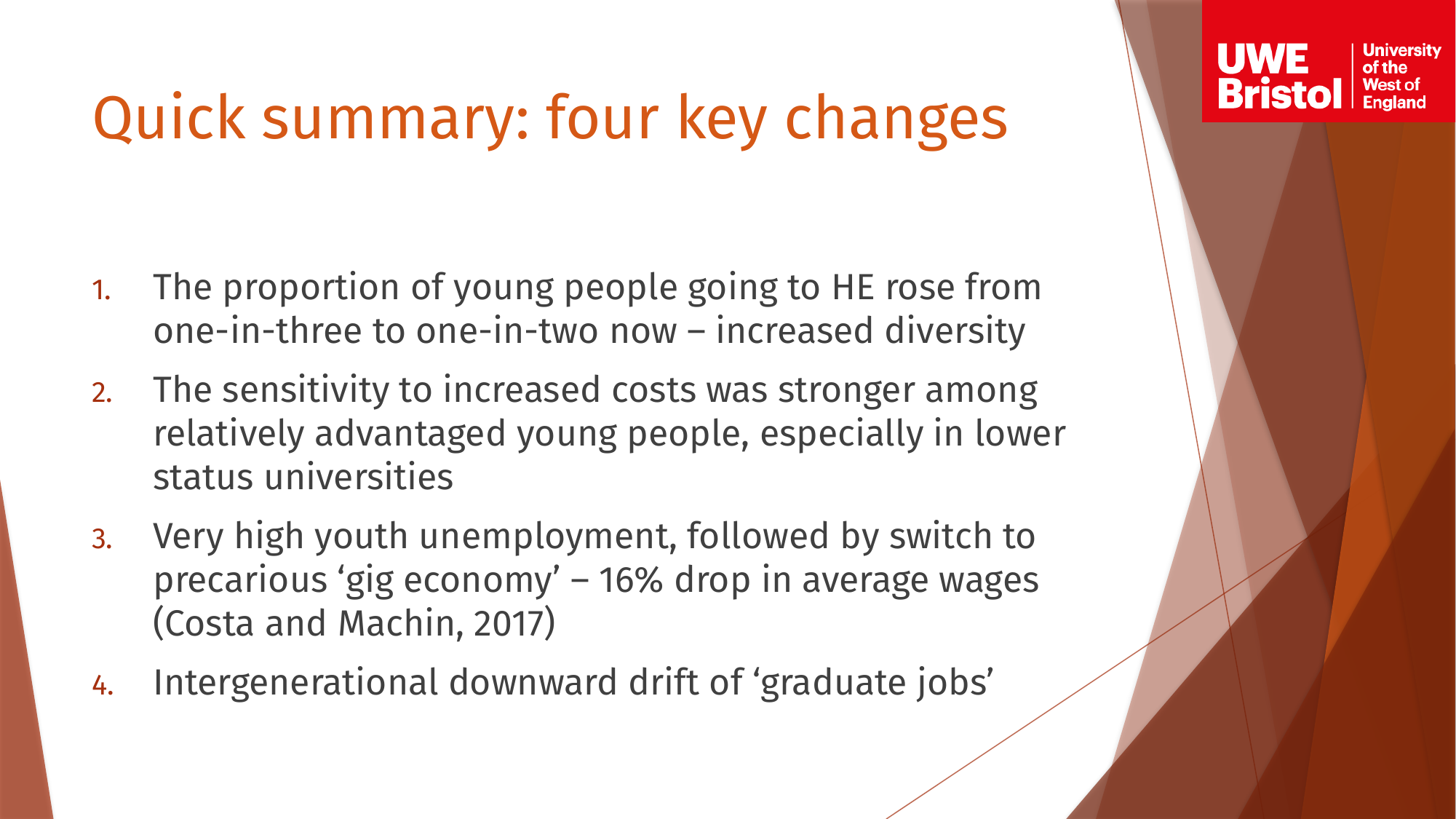

# Quick summary: four key changes
The proportion of young people going to HE rose from one-in-three to one-in-two now – increased diversity
The sensitivity to increased costs was stronger among relatively advantaged young people, especially in lower status universities
Very high youth unemployment, followed by switch to precarious ‘gig economy’ – 16% drop in average wages (Costa and Machin, 2017)
Intergenerational downward drift of ‘graduate jobs’